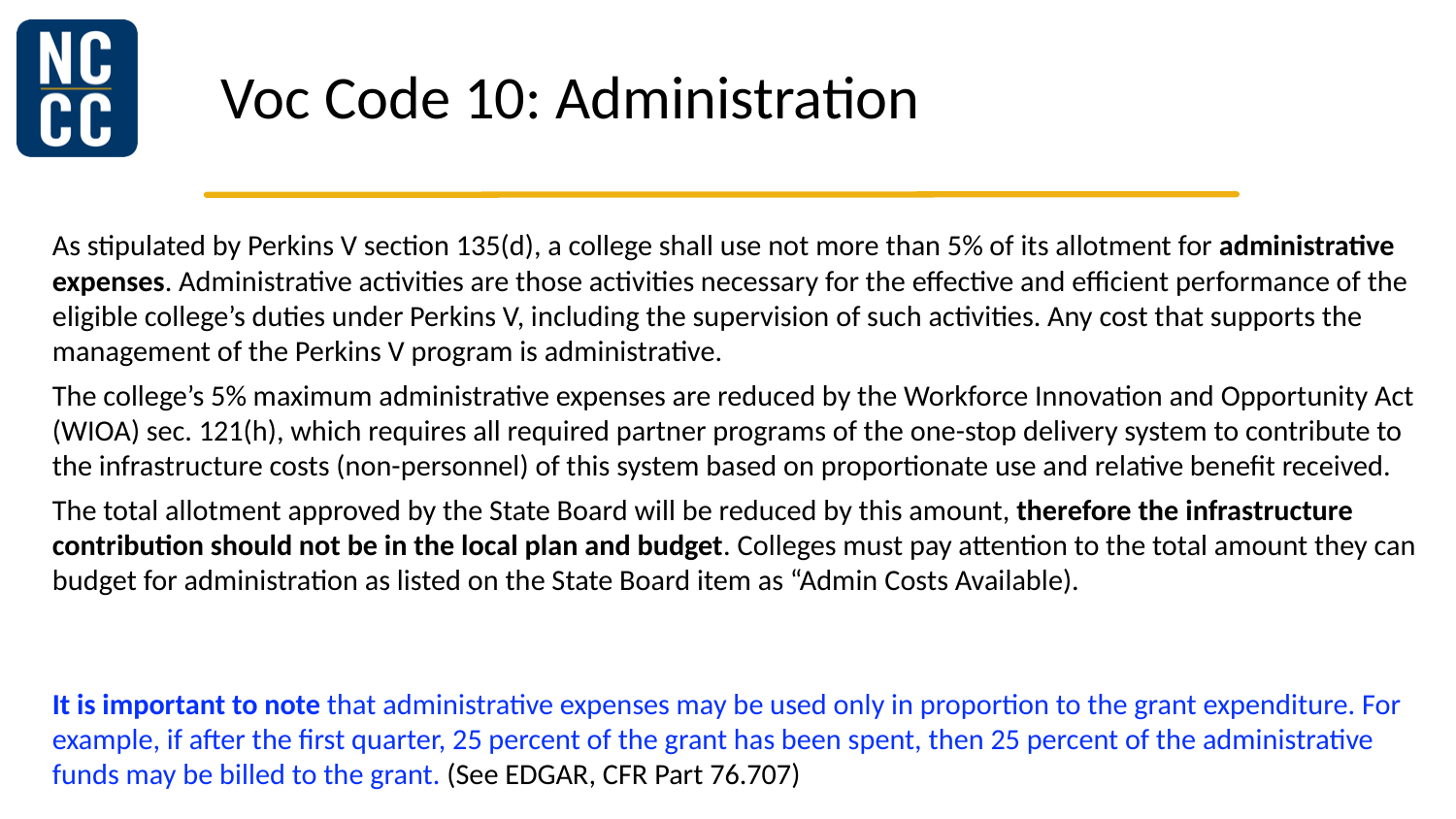

# Voc Code 10: Administration
As stipulated by Perkins V section 135(d), a college shall use not more than 5% of its allotment for administrative expenses. Administrative activities are those activities necessary for the effective and efficient performance of the eligible college’s duties under Perkins V, including the supervision of such activities. Any cost that supports the management of the Perkins V program is administrative.
The college’s 5% maximum administrative expenses are reduced by the Workforce Innovation and Opportunity Act (WIOA) sec. 121(h), which requires all required partner programs of the one-stop delivery system to contribute to the infrastructure costs (non-personnel) of this system based on proportionate use and relative benefit received.
The total allotment approved by the State Board will be reduced by this amount, therefore the infrastructure contribution should not be in the local plan and budget. Colleges must pay attention to the total amount they can budget for administration as listed on the State Board item as “Admin Costs Available).

It is important to note that administrative expenses may be used only in proportion to the grant expenditure. For example, if after the first quarter, 25 percent of the grant has been spent, then 25 percent of the administrative funds may be billed to the grant. (See EDGAR, CFR Part 76.707)